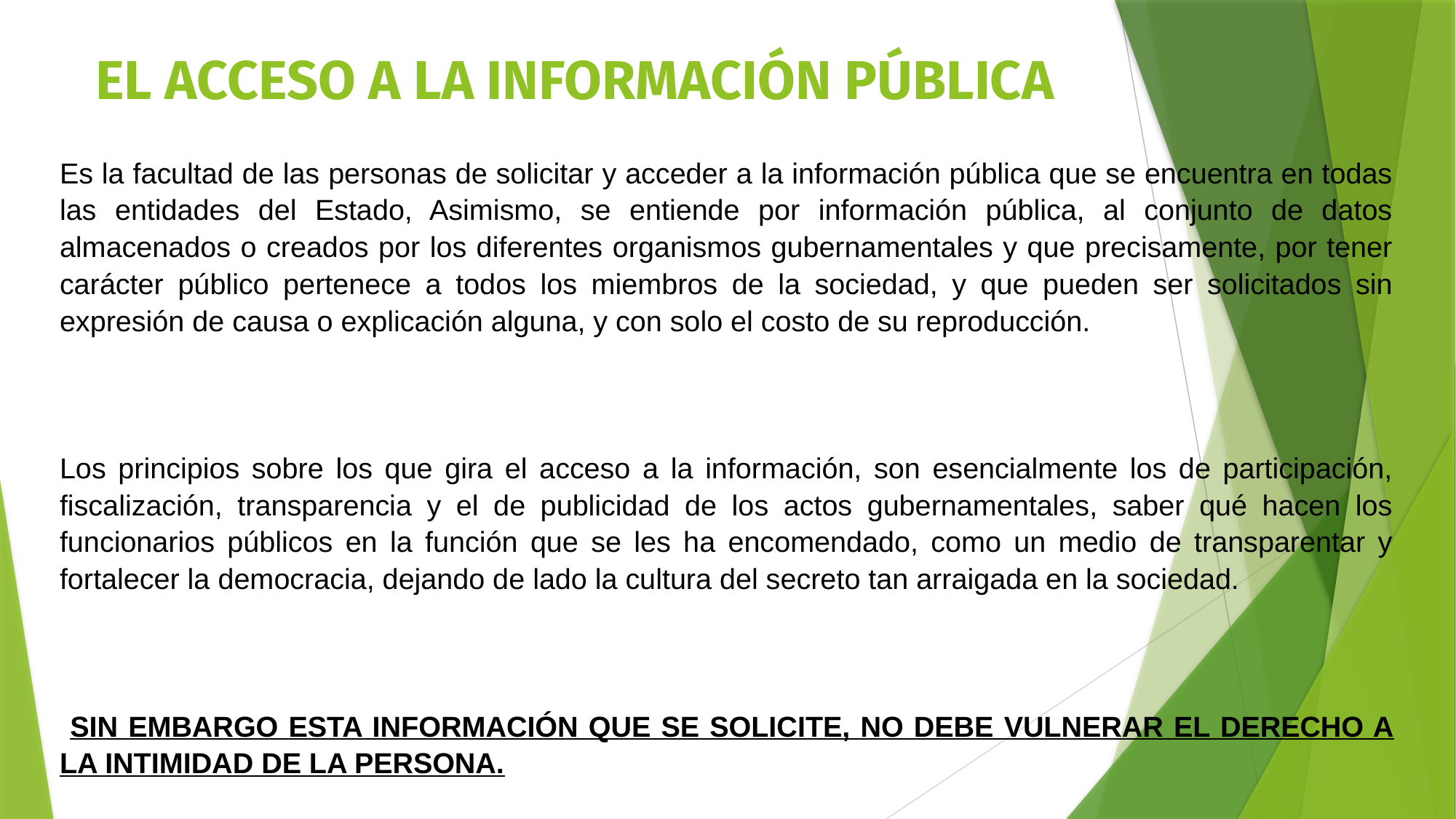

# EL ACCESO A LA INFORMACIÓN PÚBLICA
Es la facultad de las personas de solicitar y acceder a la información pública que se encuentra en todas las entidades del Estado, Asimismo, se entiende por información pública, al conjunto de datos almacenados o creados por los diferentes organismos gubernamentales y que precisamente, por tener carácter público pertenece a todos los miembros de la sociedad, y que pueden ser solicitados sin expresión de causa o explicación alguna, y con solo el costo de su reproducción.

Los principios sobre los que gira el acceso a la información, son esencialmente los de participación, fiscalización, transparencia y el de publicidad de los actos gubernamentales, saber qué hacen los funcionarios públicos en la función que se les ha encomendado, como un medio de transparentar y fortalecer la democracia, dejando de lado la cultura del secreto tan arraigada en la sociedad.

 SIN EMBARGO ESTA INFORMACIÓN QUE SE SOLICITE, NO DEBE VULNERAR EL DERECHO A LA INTIMIDAD DE LA PERSONA.